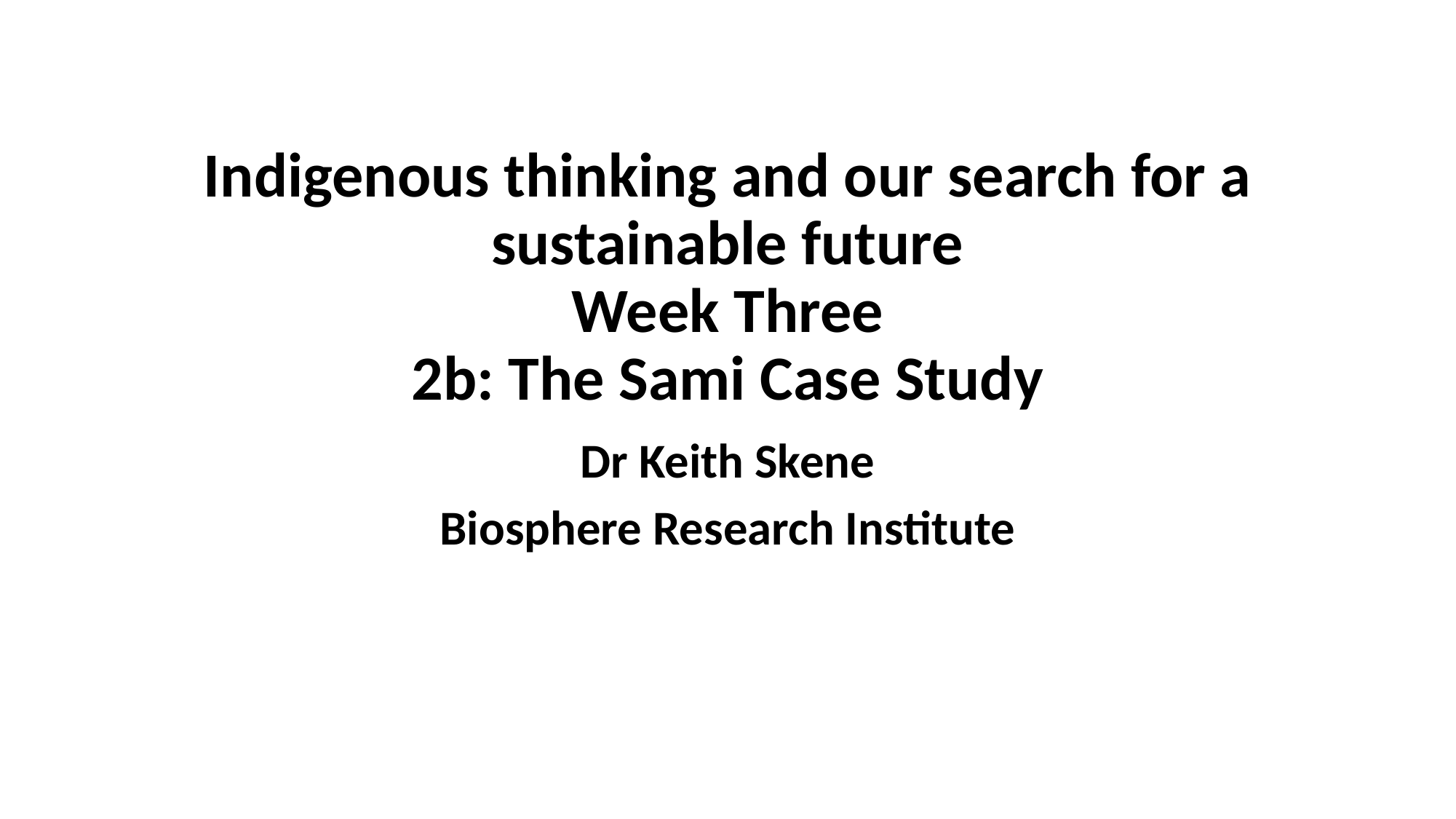

# Indigenous thinking and our search for a sustainable future Week Three 2b: The Sami Case Study
Dr Keith Skene
Biosphere Research Institute